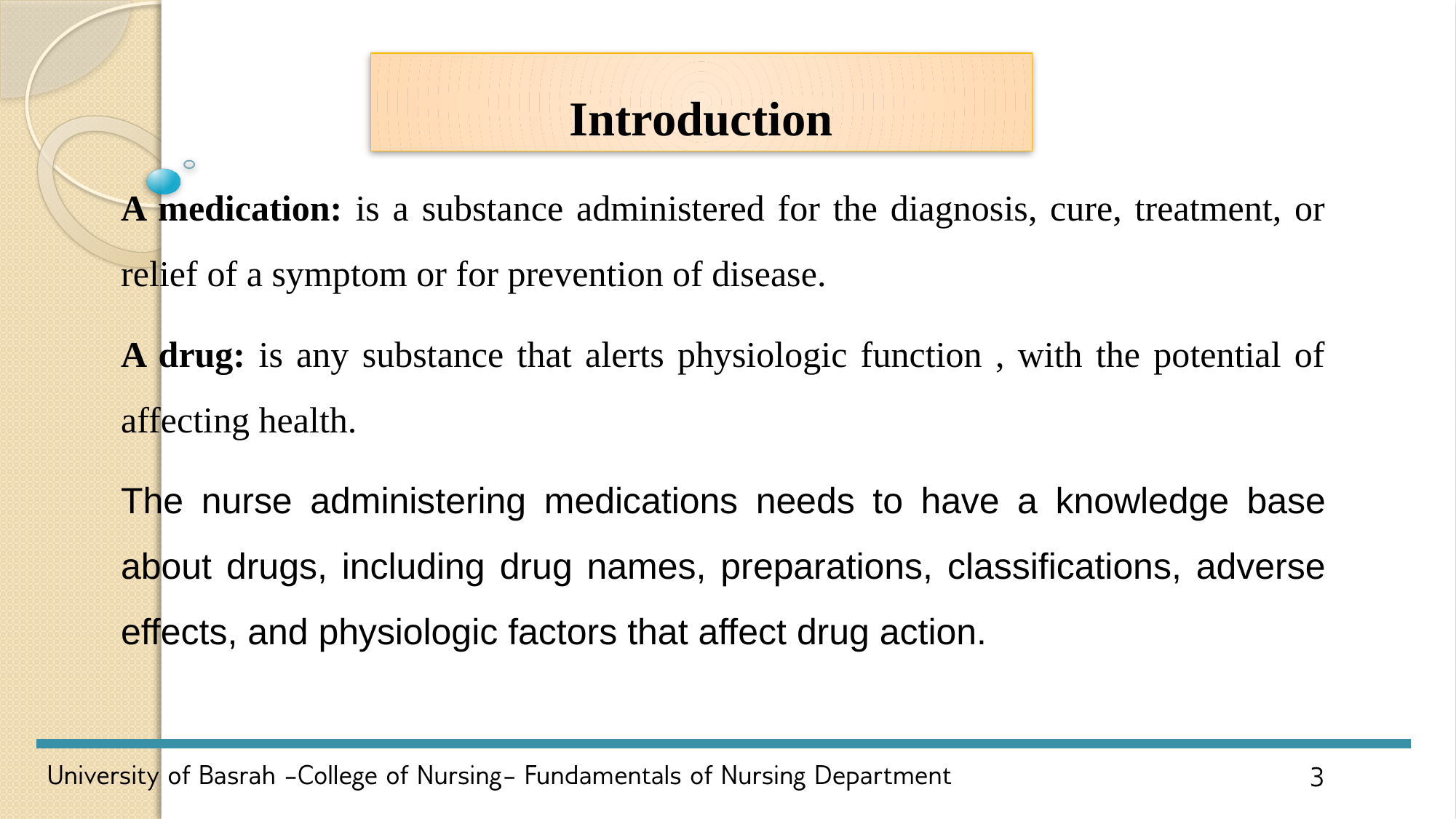

Introduction

A medication: is a substance administered for the diagnosis, cure, treatment, or relief of a symptom or for prevention of disease.
A drug: is any substance that alerts physiologic function , with the potential of affecting health.
The nurse administering medications needs to have a knowledge base about drugs, including drug names, preparations, classifications, adverse effects, and physiologic factors that affect drug action.
3
University of Basrah –College of Nursing– Fundamentals of Nursing Department